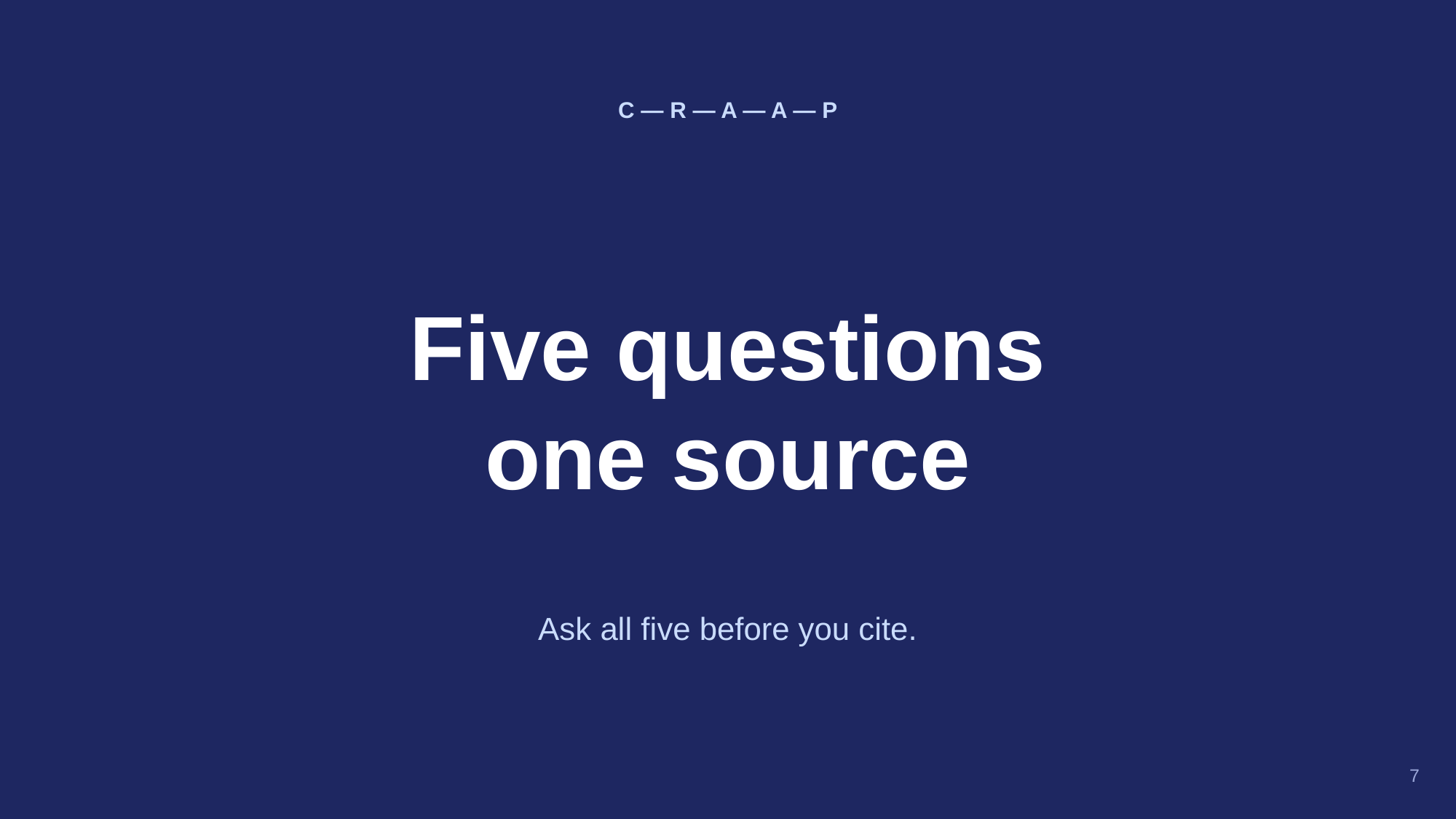

C — R — A — A — P
Five questions
one source
Ask all five before you cite.
7